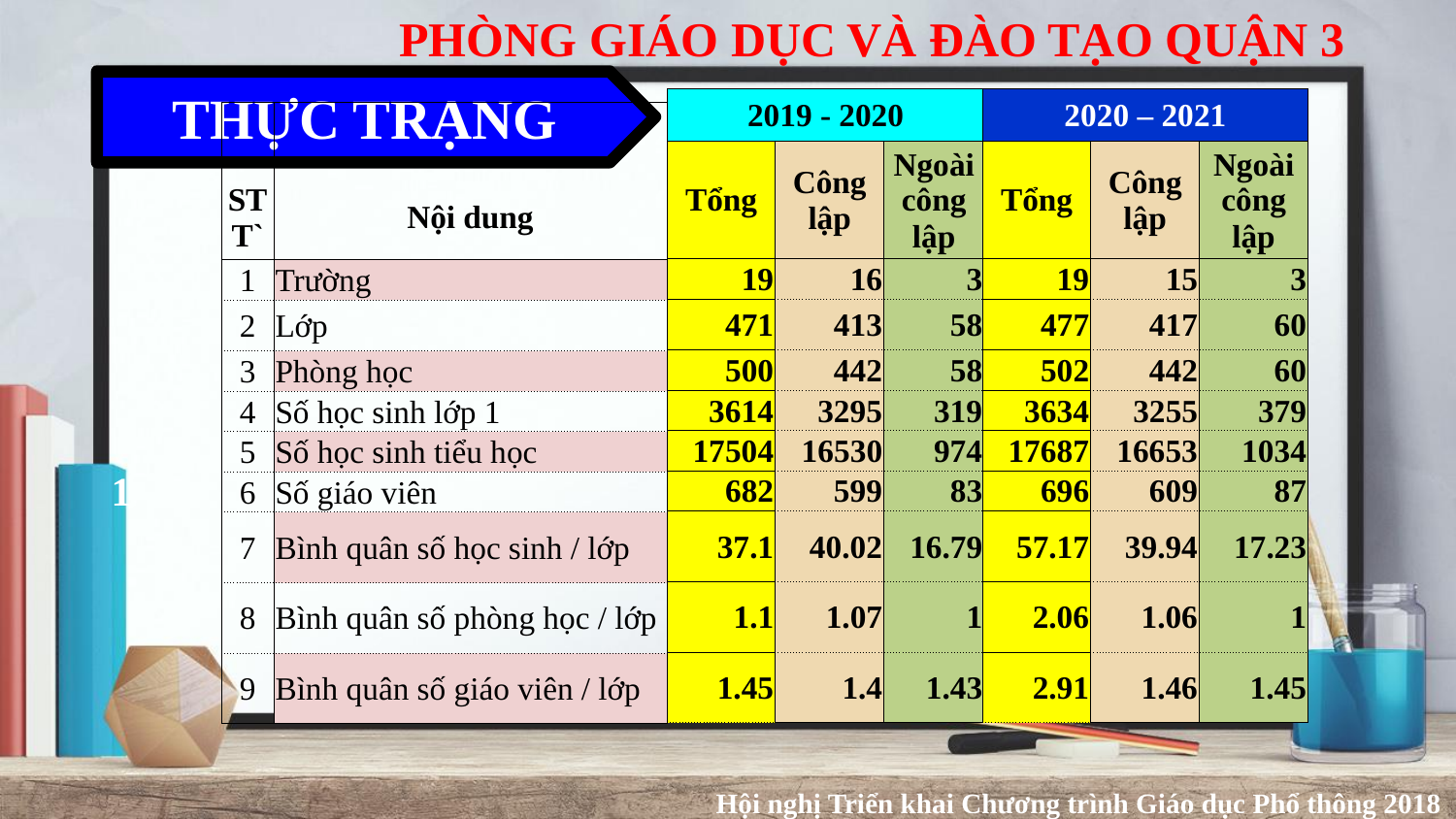

PHÒNG GIÁO DỤC VÀ ĐÀO TẠO QUẬN 3
THỰC TRẠNG
| 2019 - 2020 |  |  |
| --- | --- | --- |
| Tổng | Công lập | Ngoài công lập |
| 19 | 16 | 3 |
| 471 | 413 | 58 |
| 500 | 442 | 58 |
| 3614 | 3295 | 319 |
| 17504 | 16530 | 974 |
| 682 | 599 | 83 |
| 37.1 | 40.02 | 16.79 |
| 1.1 | 1.07 | 1 |
| 1.45 | 1.4 | 1.43 |
| 2020 – 2021 |  |  |
| --- | --- | --- |
| Tổng | Công lập | Ngoài công lập |
| 19 | 15 | 3 |
| 477 | 417 | 60 |
| 502 | 442 | 60 |
| 3634 | 3255 | 379 |
| 17687 | 16653 | 1034 |
| 696 | 609 | 87 |
| 57.17 | 39.94 | 17.23 |
| 2.06 | 1.06 | 1 |
| 2.91 | 1.46 | 1.45 |
| STT` | Nội dung |
| --- | --- |
| 1 | Trường |
| 2 | Lớp |
| 3 | Phòng học |
| 4 | Số học sinh lớp 1 |
| 5 | Số học sinh tiểu học |
| 6 | Số giáo viên |
| 7 | Bình quân số học sinh / lớp |
| 8 | Bình quân số phòng học / lớp |
| 9 | Bình quân số giáo viên / lớp |
1
Hội nghị Triển khai Chương trình Giáo dục Phổ thông 2018